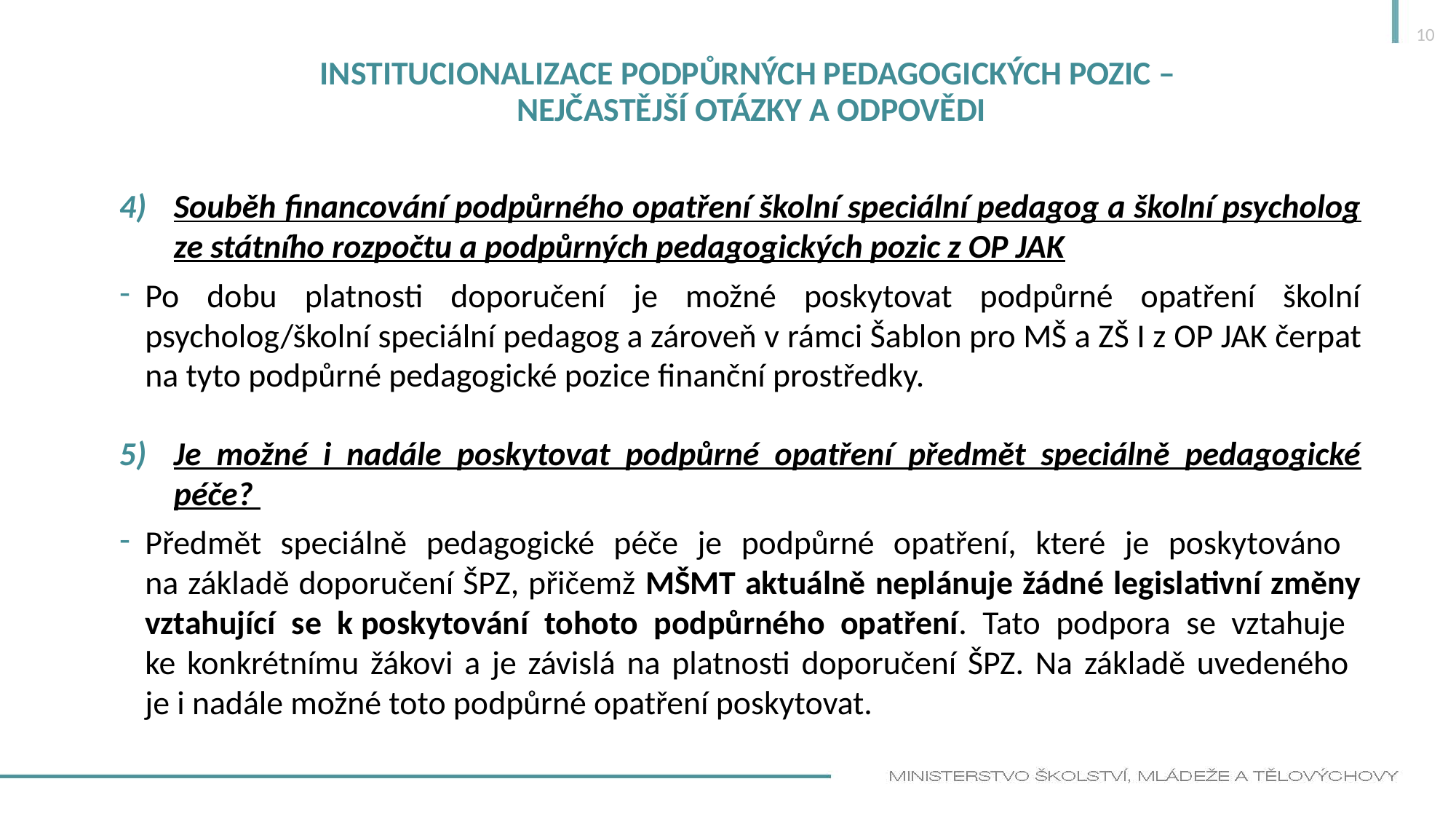

10
# INSTITUCIONALIZACE PODPŮRNÝCH PEDAGOGICKÝCH POZIC – nejčastější otázky a odpovědi

Souběh financování podpůrného opatření školní speciální pedagog a školní psycholog ze státního rozpočtu a podpůrných pedagogických pozic z OP JAK
Po dobu platnosti doporučení je možné poskytovat podpůrné opatření školní psycholog/školní speciální pedagog a zároveň v rámci Šablon pro MŠ a ZŠ I z OP JAK čerpat na tyto podpůrné pedagogické pozice finanční prostředky.

Je možné i nadále poskytovat podpůrné opatření předmět speciálně pedagogické péče?
Předmět speciálně pedagogické péče je podpůrné opatření, které je poskytováno
na základě doporučení ŠPZ, přičemž MŠMT aktuálně neplánuje žádné legislativní změny vztahující se k poskytování tohoto podpůrného opatření. Tato podpora se vztahuje
ke konkrétnímu žákovi a je závislá na platnosti doporučení ŠPZ. Na základě uvedeného
je i nadále možné toto podpůrné opatření poskytovat.